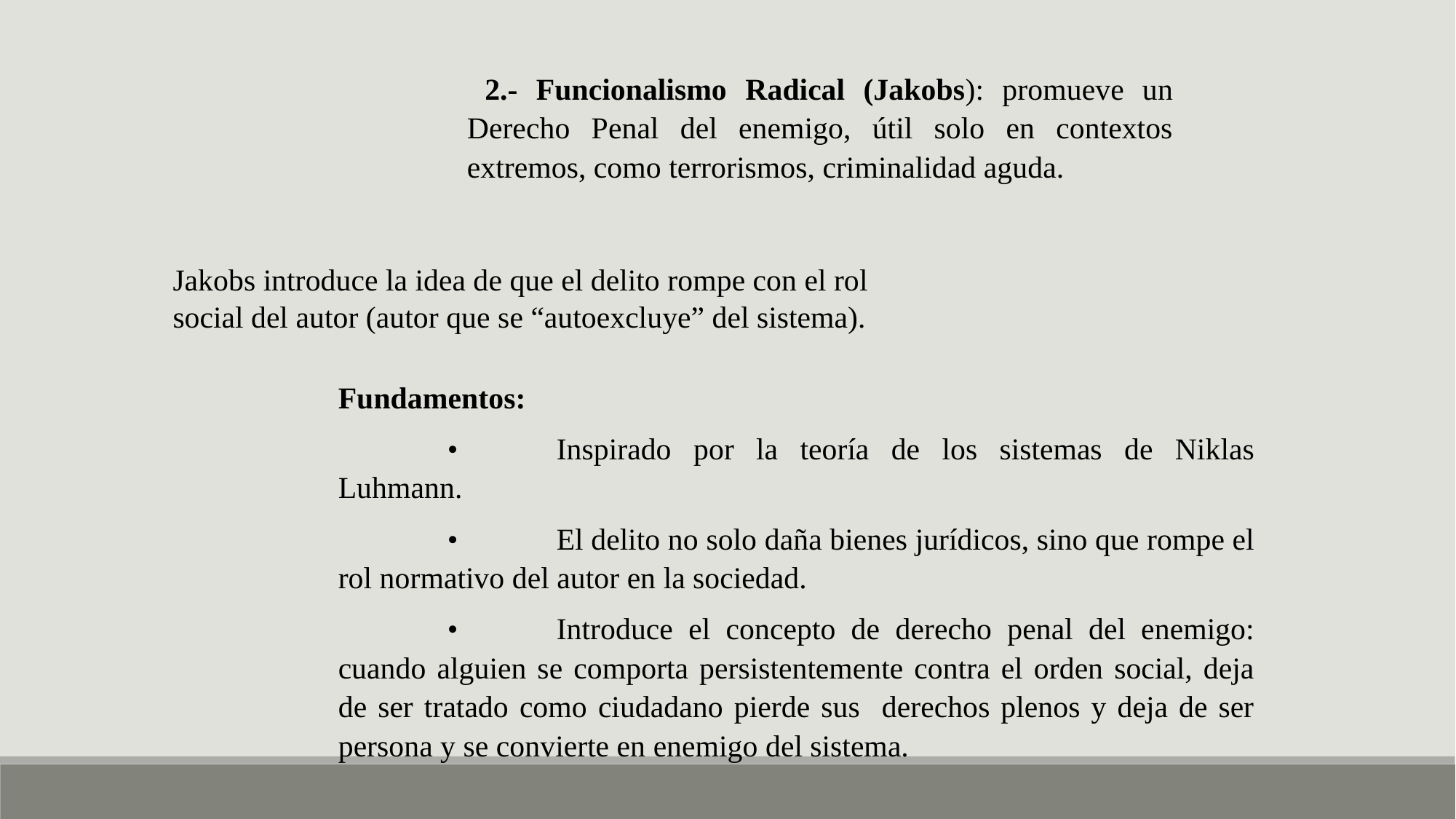

2.- Funcionalismo Radical (Jakobs): promueve un Derecho Penal del enemigo, útil solo en contextos extremos, como terrorismos, criminalidad aguda.

Jakobs introduce la idea de que el delito rompe con el rol social del autor (autor que se “autoexcluye” del sistema).
Fundamentos:
	•	Inspirado por la teoría de los sistemas de Niklas Luhmann.
	•	El delito no solo daña bienes jurídicos, sino que rompe el rol normativo del autor en la sociedad.
	•	Introduce el concepto de derecho penal del enemigo: cuando alguien se comporta persistentemente contra el orden social, deja de ser tratado como ciudadano pierde sus  derechos plenos y deja de ser persona y se convierte en enemigo del sistema.